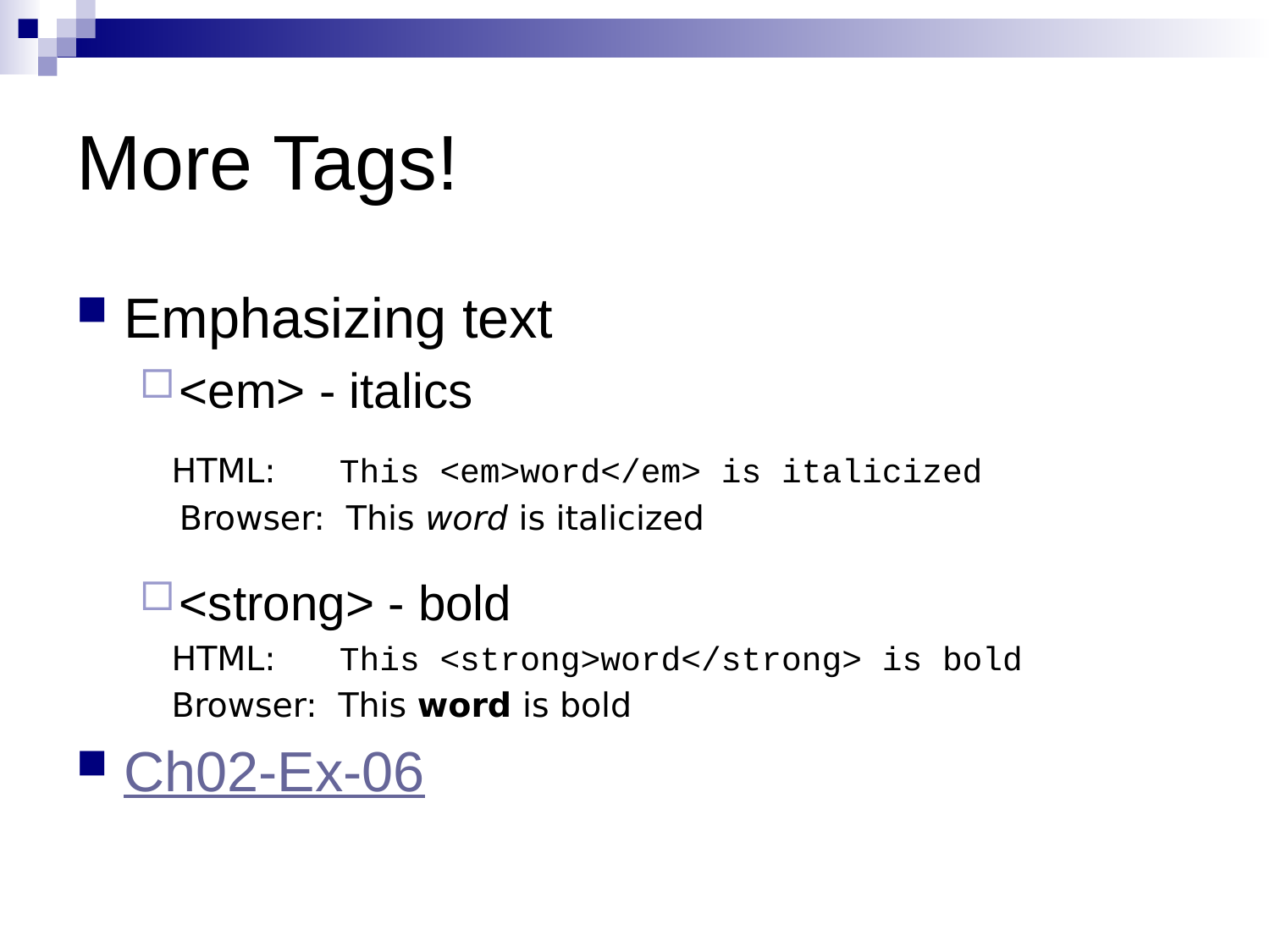

# More Tags!
Emphasizing text
<em> - italics

   HTML:      This <em>word</em> is italicized
	Browser:  This word is italicized

<strong> - bold
   HTML:      This <strong>word</strong> is bold
   Browser:  This word is bold
Ch02-Ex-06